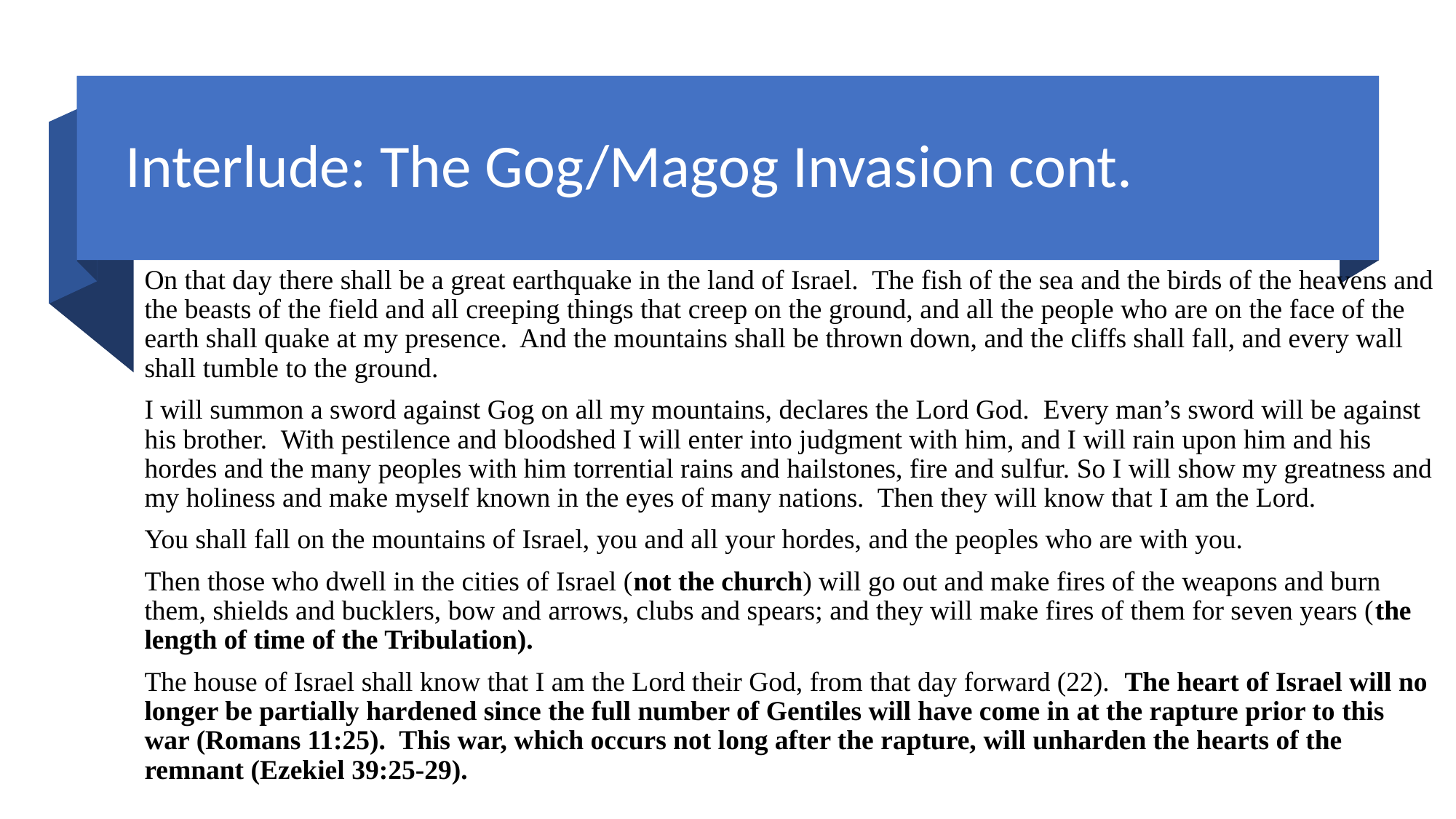

# Interlude: The Gog/Magog Invasion cont.

On that day there shall be a great earthquake in the land of Israel.  The fish of the sea and the birds of the heavens and the beasts of the field and all creeping things that creep on the ground, and all the people who are on the face of the earth shall quake at my presence.  And the mountains shall be thrown down, and the cliffs shall fall, and every wall shall tumble to the ground.
I will summon a sword against Gog on all my mountains, declares the Lord God.  Every man’s sword will be against his brother.  With pestilence and bloodshed I will enter into judgment with him, and I will rain upon him and his hordes and the many peoples with him torrential rains and hailstones, fire and sulfur. So I will show my greatness and my holiness and make myself known in the eyes of many nations.  Then they will know that I am the Lord.
You shall fall on the mountains of Israel, you and all your hordes, and the peoples who are with you.
Then those who dwell in the cities of Israel (not the church) will go out and make fires of the weapons and burn them, shields and bucklers, bow and arrows, clubs and spears; and they will make fires of them for seven years (the length of time of the Tribulation).
The house of Israel shall know that I am the Lord their God, from that day forward (22).  The heart of Israel will no longer be partially hardened since the full number of Gentiles will have come in at the rapture prior to this war (Romans 11:25).  This war, which occurs not long after the rapture, will unharden the hearts of the remnant (Ezekiel 39:25-29).